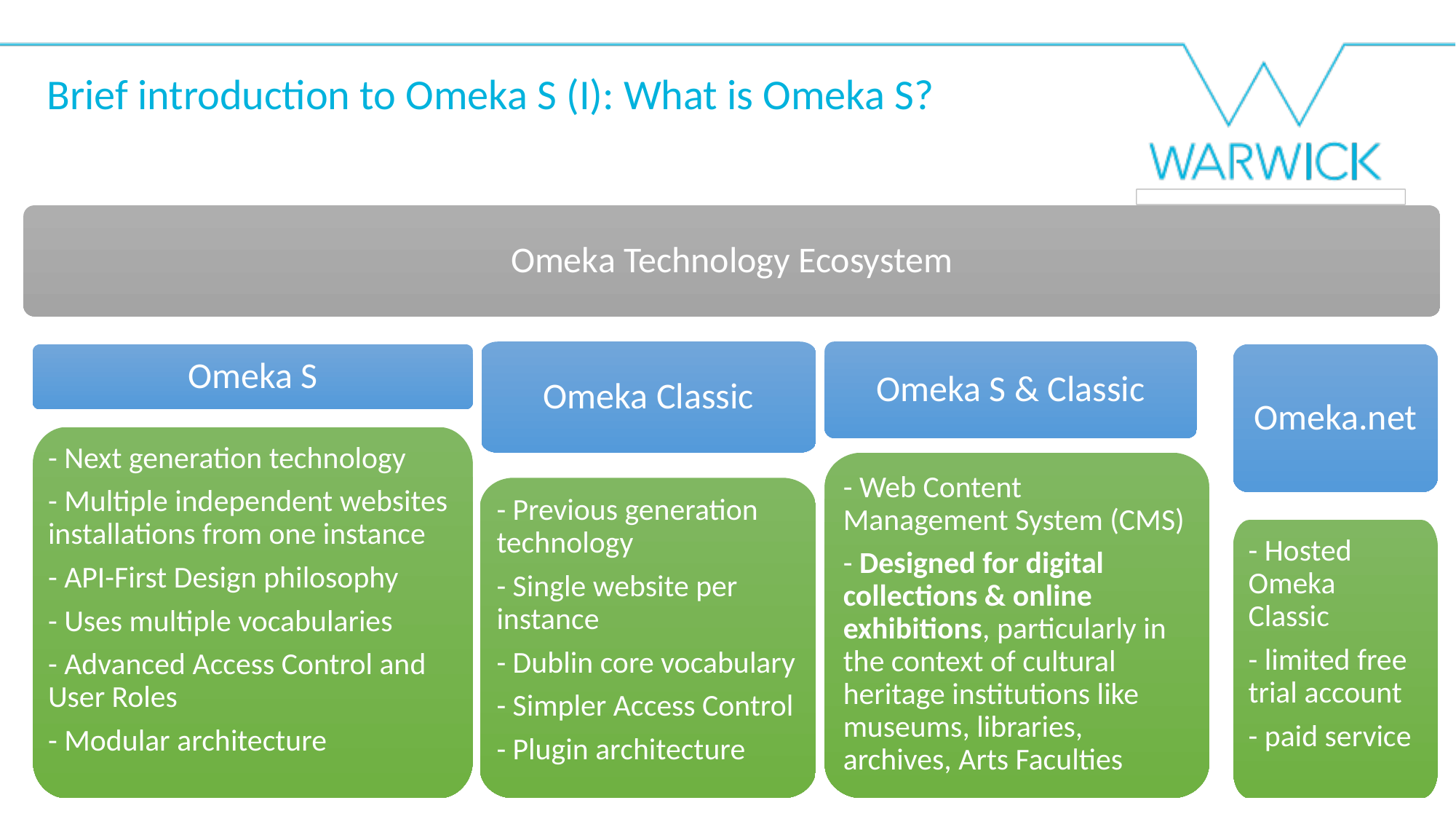

Brief introduction to Omeka S (I): What is Omeka S?
Omeka Technology Ecosystem
Omeka Classic

Omeka S & Classic
Omeka S
Omeka.net
- Next generation technology
- Multiple independent websites installations from one instance
- API-First Design philosophy
- Uses multiple vocabularies
- Advanced Access Control and User Roles
- Modular architecture
- Web Content Management System (CMS)
- Designed for digital collections & online exhibitions, particularly in the context of cultural heritage institutions like museums, libraries,  archives, Arts Faculties
- Previous generation technology
- Single website per instance
- Dublin core vocabulary
- Simpler Access Control
- Plugin architecture
- Hosted Omeka Classic
- limited free trial account
- paid service